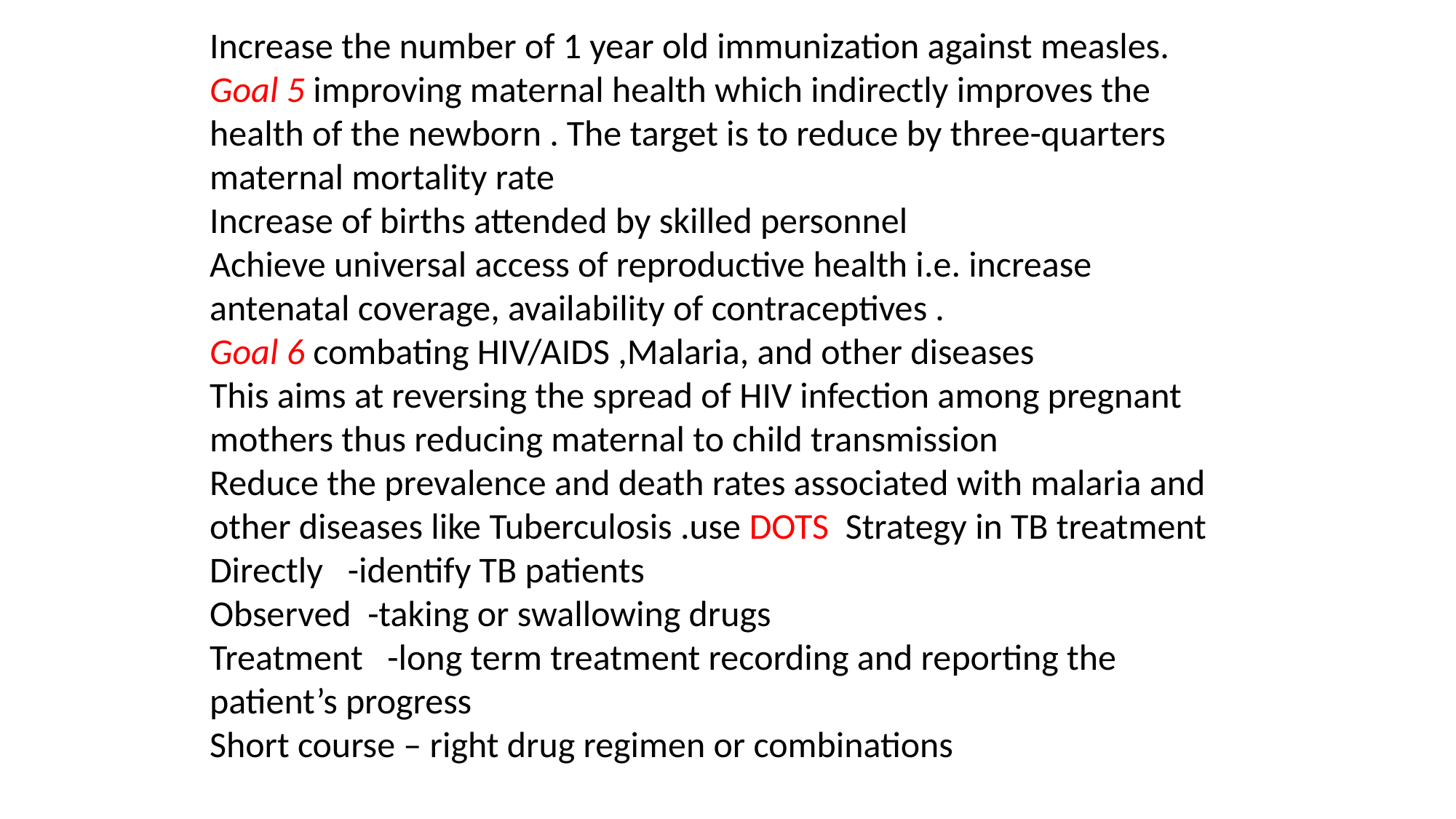

Increase the number of 1 year old immunization against measles.
Goal 5 improving maternal health which indirectly improves the health of the newborn . The target is to reduce by three-quarters maternal mortality rate
Increase of births attended by skilled personnel
Achieve universal access of reproductive health i.e. increase antenatal coverage, availability of contraceptives .
Goal 6 combating HIV/AIDS ,Malaria, and other diseases
This aims at reversing the spread of HIV infection among pregnant  mothers thus reducing maternal to child transmission
Reduce the prevalence and death rates associated with malaria and other diseases like Tuberculosis .use DOTS  Strategy in TB treatment
Directly   -identify TB patients
Observed  -taking or swallowing drugs
Treatment   -long term treatment recording and reporting the patient’s progress
Short course – right drug regimen or combinations